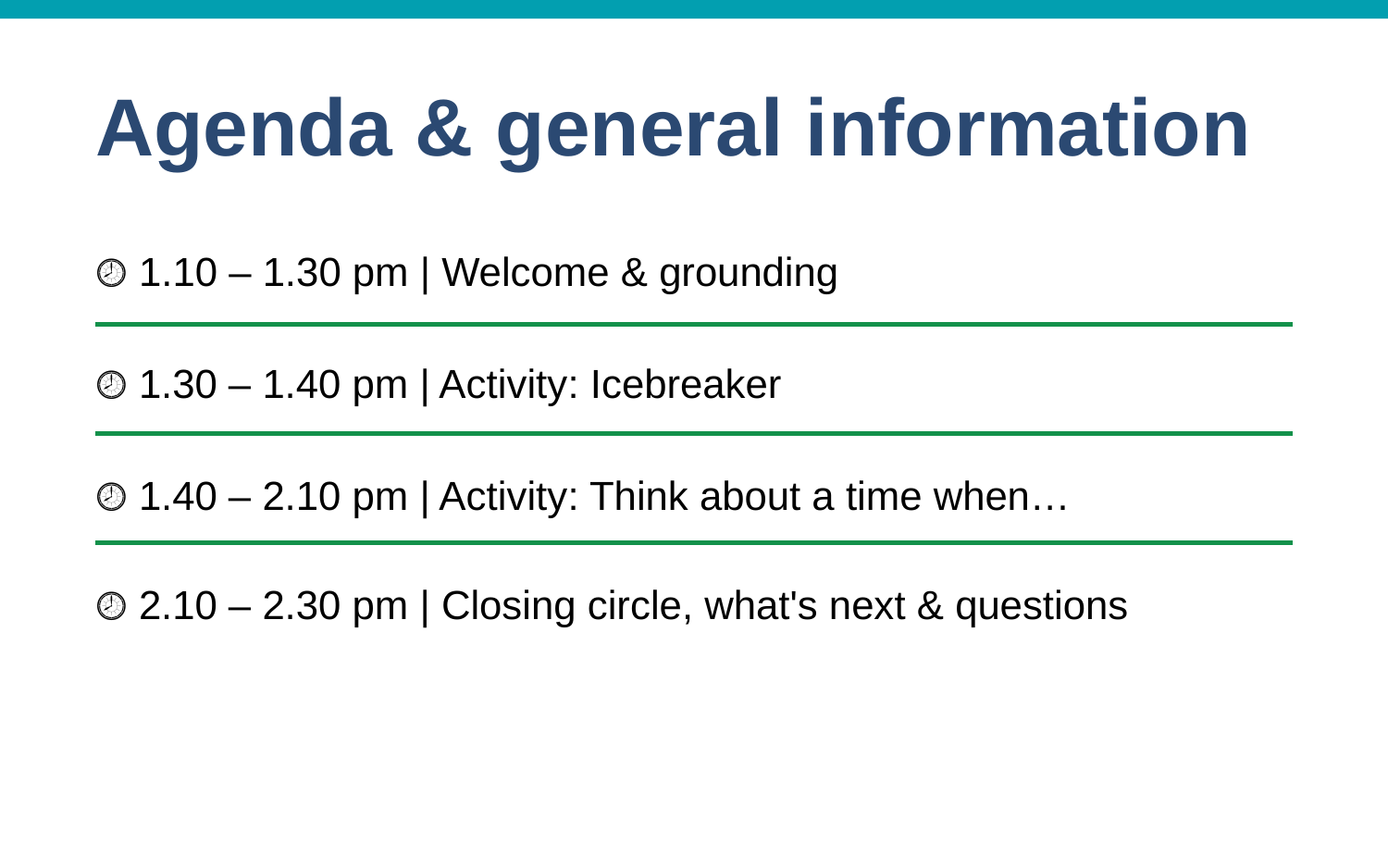

# Agenda & general information
⌚ 1.10 – 1.30 pm | Welcome & grounding
⌚ 1.30 – 1.40 pm | Activity: Icebreaker
⌚ 1.40 – 2.10 pm | Activity: Think about a time when…
⌚ 2.10 – 2.30 pm | Closing circle, what's next & questions